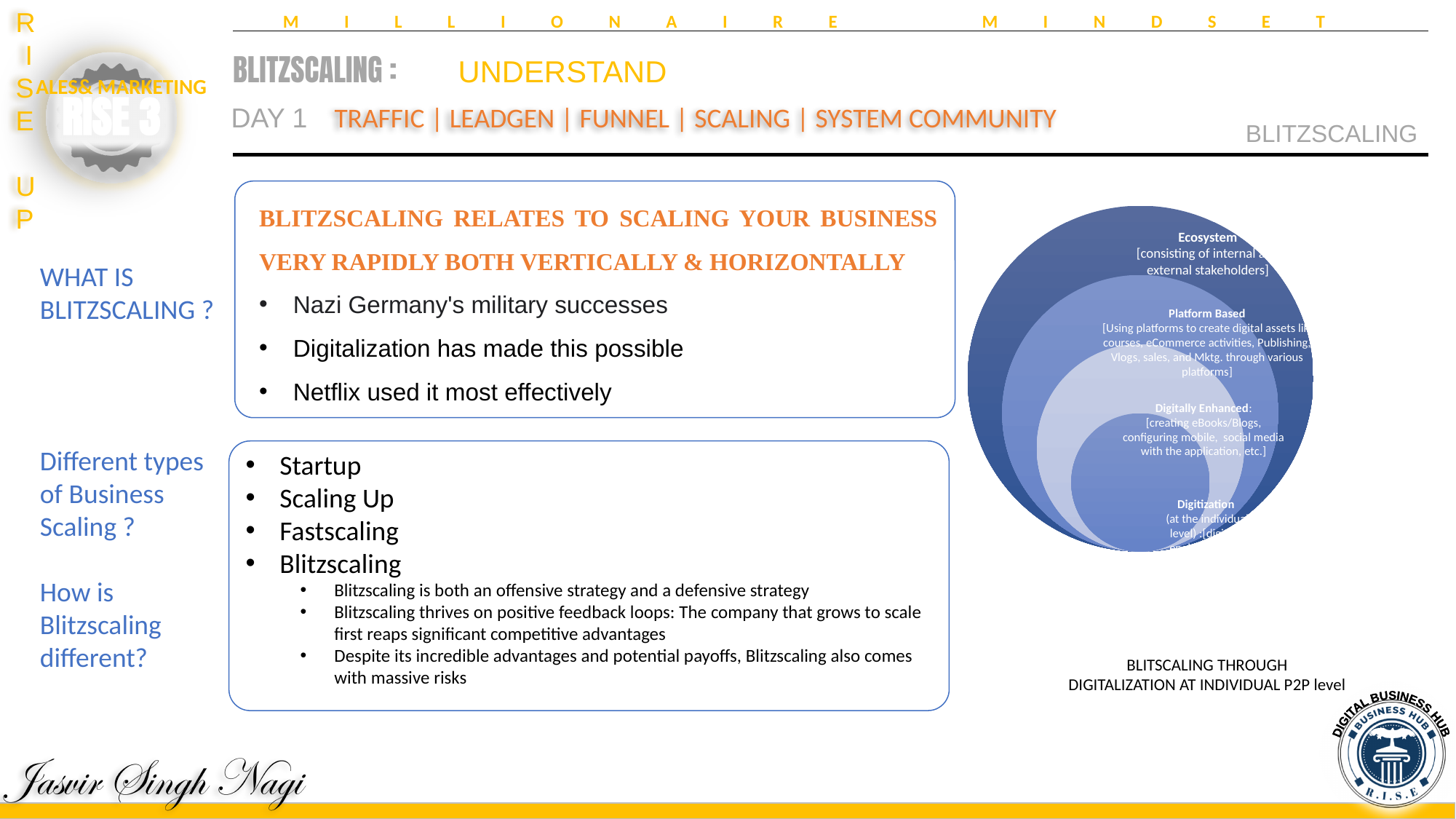

MILLIONAIRE  MINDSET
BLITZSCALING :	 UNDERSTAND

BLITZSCALING
DAY 1
TRAFFIC | LEADGEN | FUNNEL | SCALING | SYSTEM COMMUNITY

BLITZSCALING RELATES TO SCALING YOUR BUSINESS VERY RAPIDLY BOTH VERTICALLY & HORIZONTALLY
Nazi Germany's military successes
Digitalization has made this possible
Netflix used it most effectively

BLITSCALING THROUGH
DIGITALIZATION AT INDIVIDUAL P2P level
Ecosystem
[consisting of internal and external stakeholders]
Platform Based
 [Using platforms to create digital assets like courses, eCommerce activities, Publishing, Vlogs, sales, and Mktg. through various platforms]
Digitally Enhanced:
[creating eBooks/Blogs, configuring mobile,  social media with the application, etc.]
Digitization
(at the individual level) :[digitally enabled: use of computing, application software, etc.]
WHAT IS BLITZSCALING ?
Different types of Business Scaling ?

How is Blitzscaling different?

Startup
Scaling Up
Fastscaling
Blitzscaling
Blitzscaling is both an offensive strategy and a defensive strategy
Blitzscaling thrives on positive feedback loops: The company that grows to scale first reaps significant competitive advantages
Despite its incredible advantages and potential payoffs, Blitzscaling also comes with massive risks

DIGITAL BUSINESS HUB